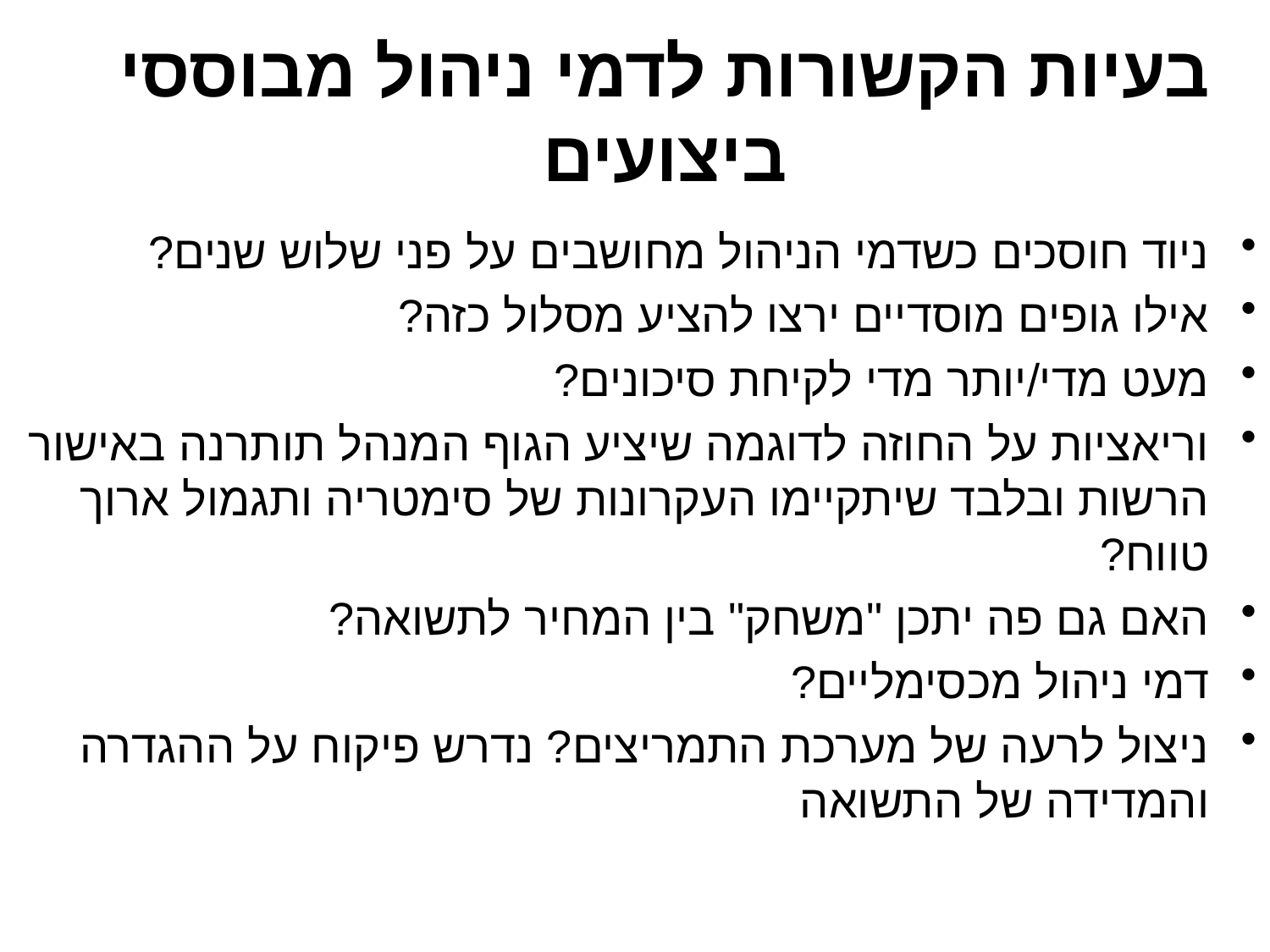

# בעיות הקשורות לדמי ניהול מבוססי ביצועים
ניוד חוסכים כשדמי הניהול מחושבים על פני שלוש שנים?
אילו גופים מוסדיים ירצו להציע מסלול כזה?
מעט מדי/יותר מדי לקיחת סיכונים?
וריאציות על החוזה לדוגמה שיציע הגוף המנהל תותרנה באישור הרשות ובלבד שיתקיימו העקרונות של סימטריה ותגמול ארוך טווח?
האם גם פה יתכן "משחק" בין המחיר לתשואה?
דמי ניהול מכסימליים?
ניצול לרעה של מערכת התמריצים? נדרש פיקוח על ההגדרה והמדידה של התשואה